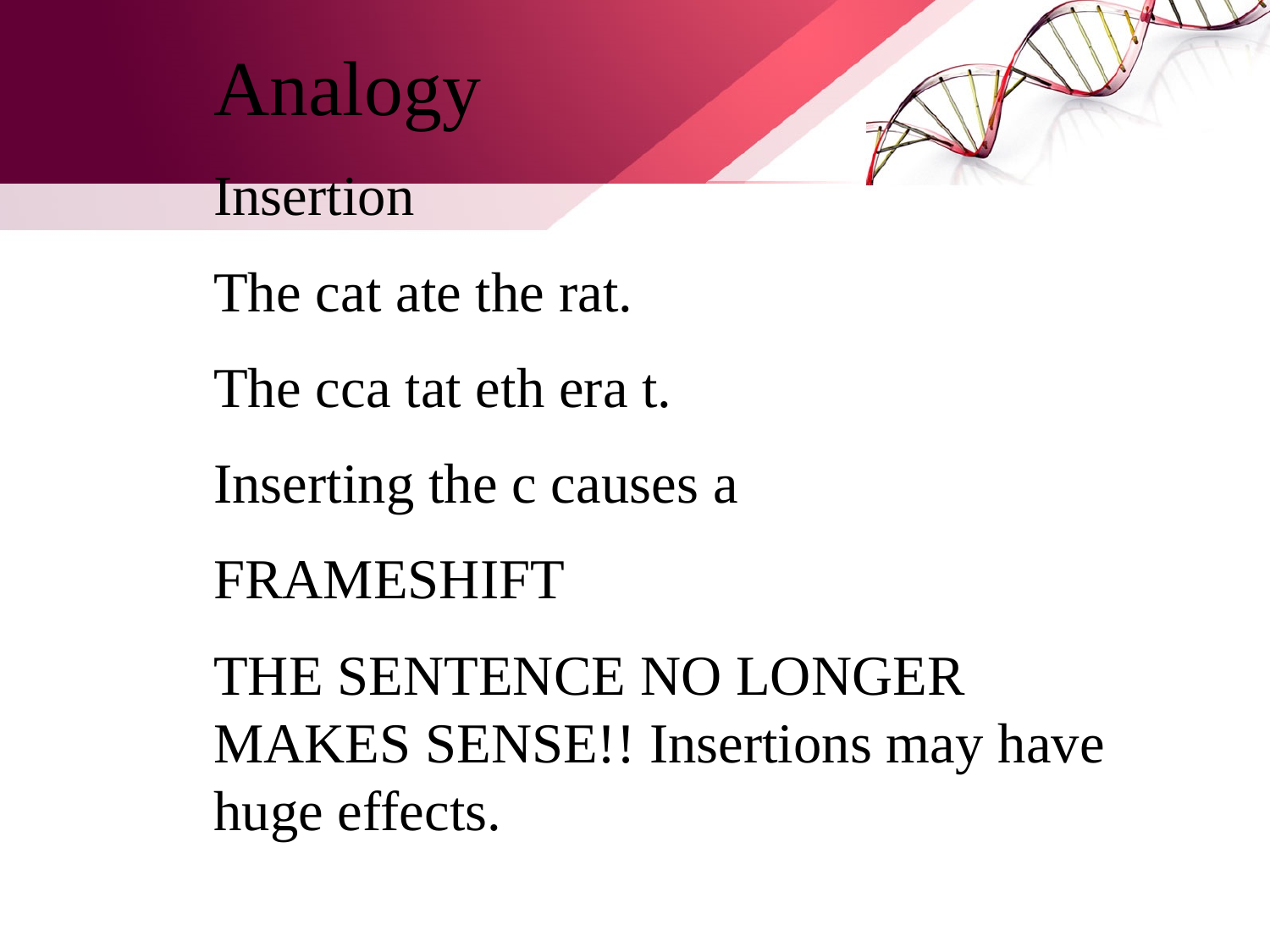

Analogy
Insertion
The cat ate the rat.
The cca tat eth era t.
Inserting the c causes a
FRAMESHIFT
THE SENTENCE NO LONGER MAKES SENSE!! Insertions may have huge effects.